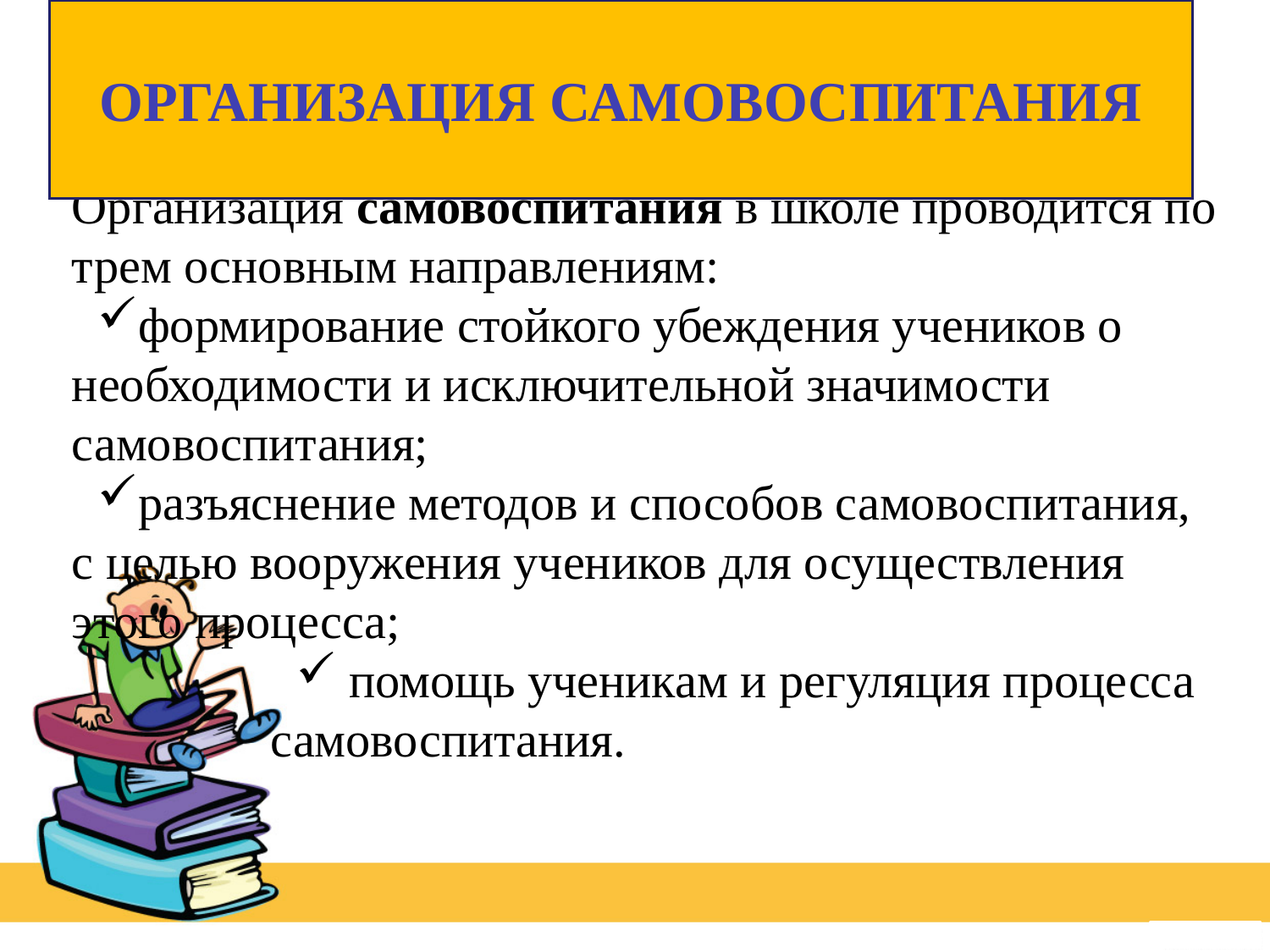

# ОРГАНИЗАЦИЯ САМОВОСПИТАНИЯ
Организация самовоспитания в школе проводится по трем основным направлениям:
формирование стойкого убеждения учеников о необходимости и исключительной значимости самовоспитания;
разъяснение методов и способов самовоспитания, с целью вооружения учеников для осуществления этого процесса;
 помощь ученикам и регуляция процесса самовоспитания.